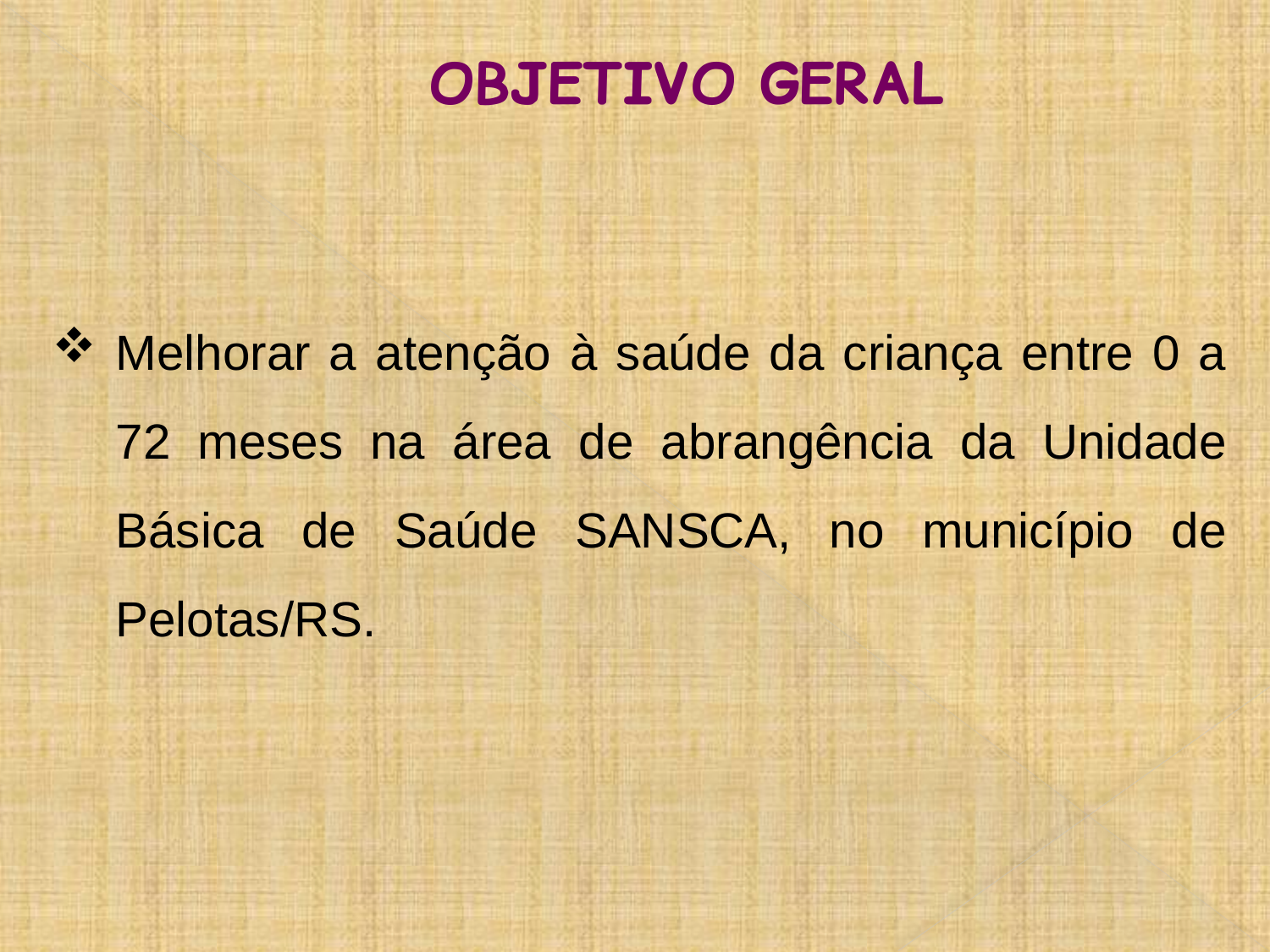

OBJETIVO GERAL

Melhorar a atenção à saúde da criança entre 0 a 72 meses na área de abrangência da Unidade Básica de Saúde SANSCA, no município de Pelotas/RS.